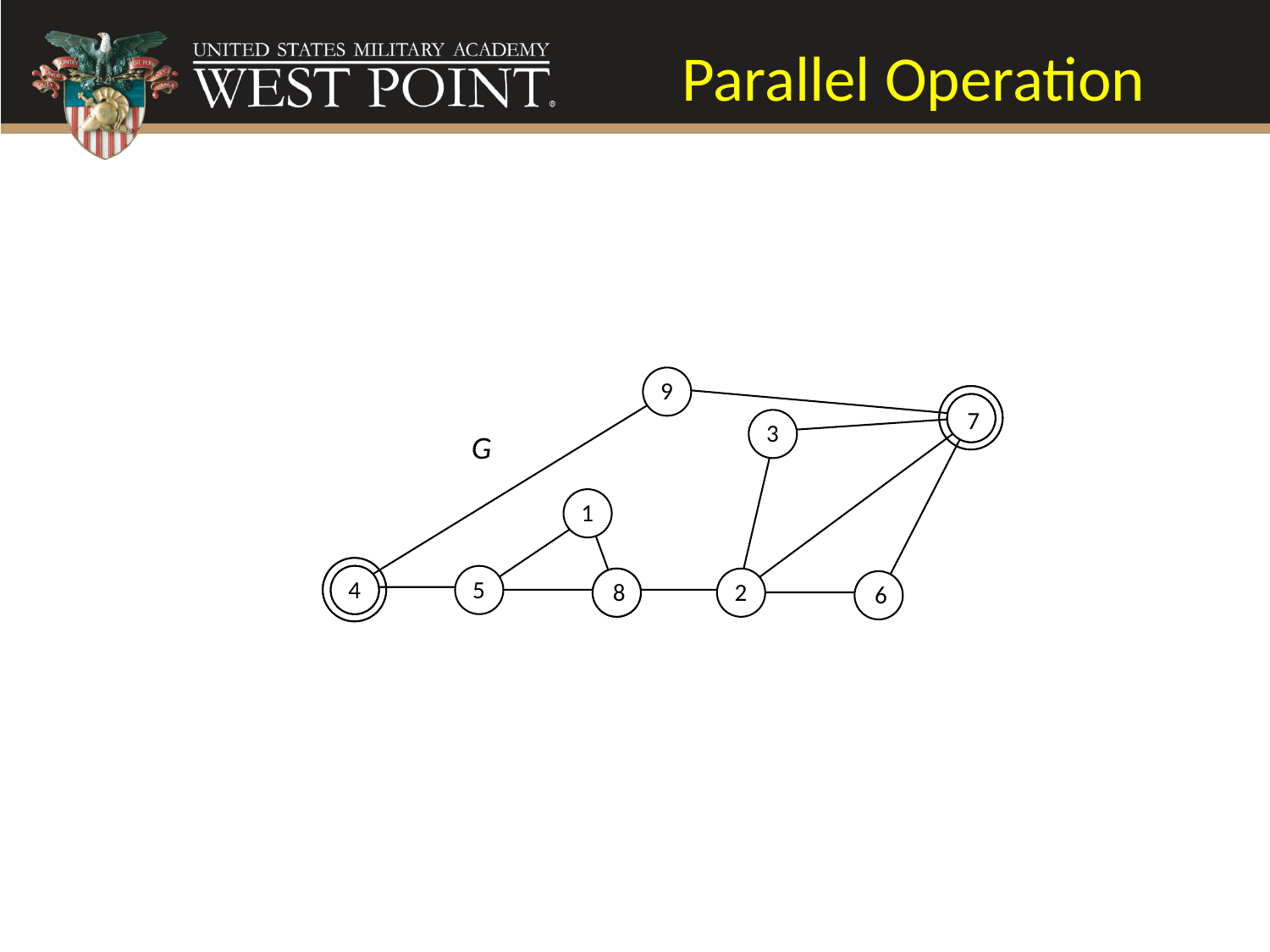

# Parallel Operation

9

7
7

3

G

1

4
4

5

8
8
2

6